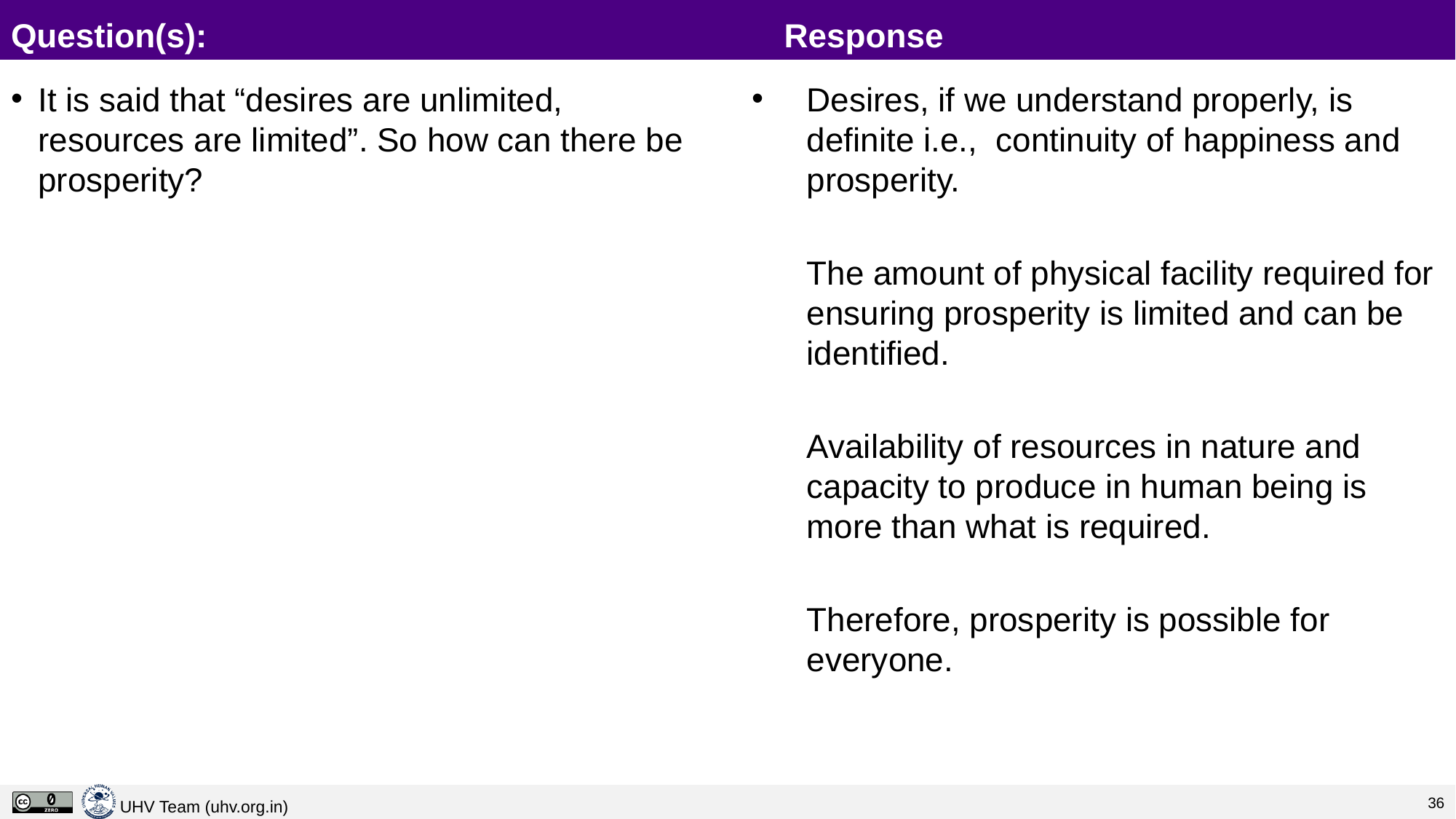

# Question(s):		 				 Response
It is said that “desires are unlimited, resources are limited”. So how can there be prosperity?

Desires, if we understand properly, is definite i.e.,  continuity of happiness and prosperity.

	The amount of physical facility required for ensuring prosperity is limited and can be identified.

	Availability of resources in nature and capacity to produce in human being is more than what is required.

	Therefore, prosperity is possible for everyone.